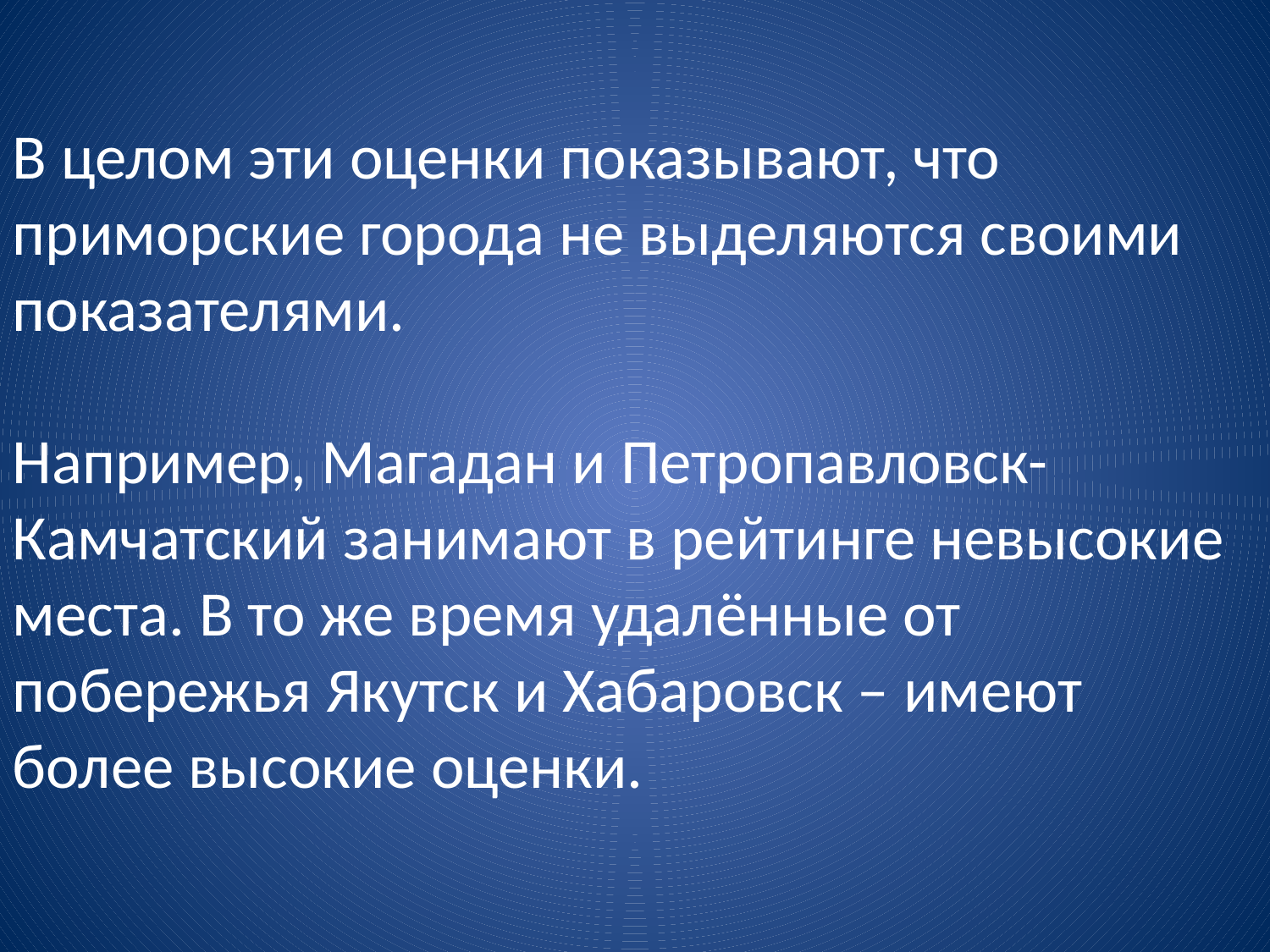

В целом эти оценки показывают, что приморские города не выделяются своими показателями.

Например, Магадан и Петропавловск-Камчатский занимают в рейтинге невысокие места. В то же время удалённые от побережья Якутск и Хабаровск – имеют более высокие оценки.